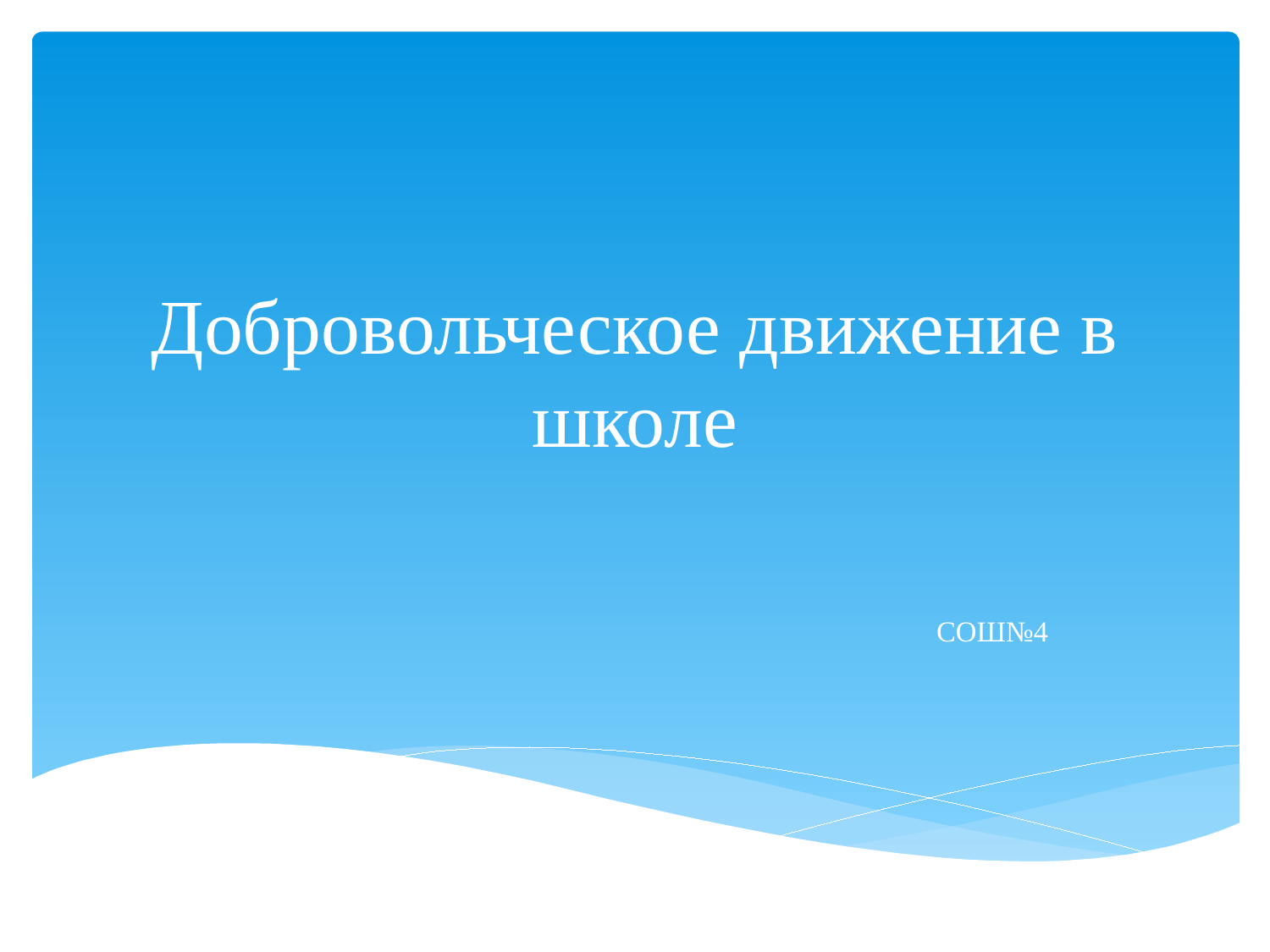

# Добровольческое движение в школе

                                                                                                                          МОБУ СОШ№4